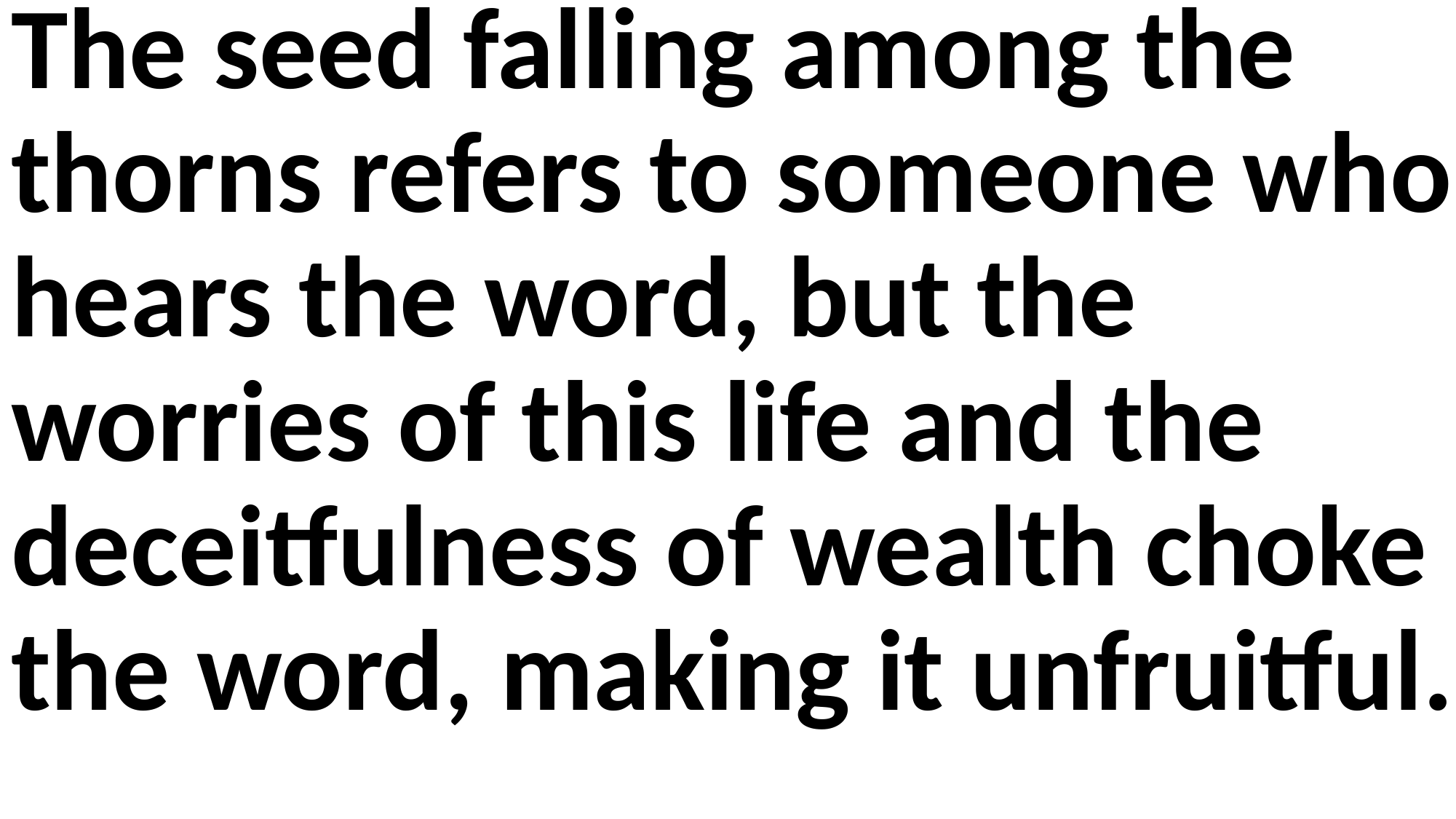

The seed falling among the thorns refers to someone who hears the word, but the worries of this life and the deceitfulness of wealth choke the word, making it unfruitful.